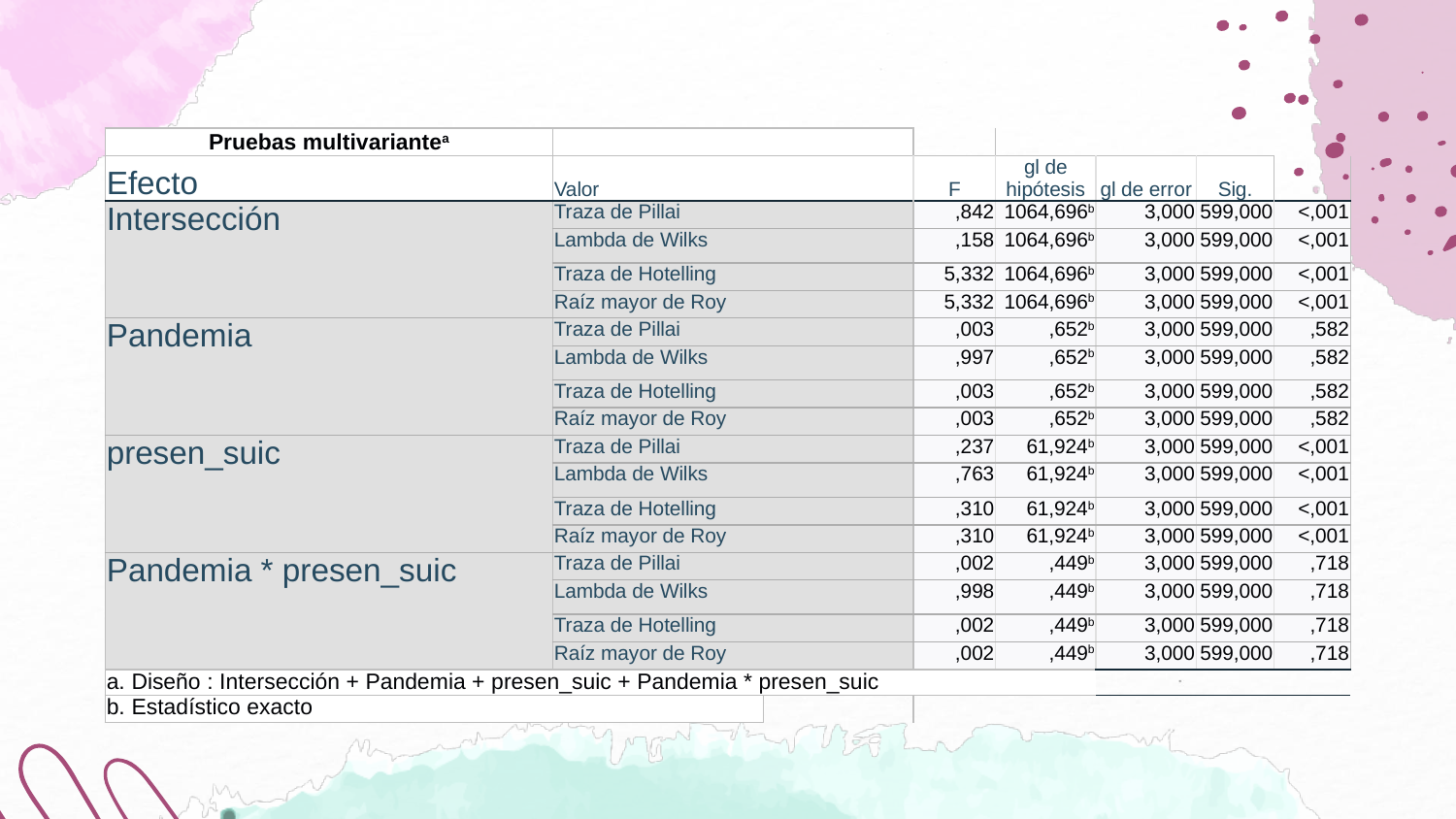

| Pruebas multivariantea |  |  |  |  |  |  |  |
| --- | --- | --- | --- | --- | --- | --- | --- |
| Efecto | Valor | Valor | F | gl de hipótesis | gl de error | Sig. |  |
| Intersección | Traza de Pillai | Traza de Pillai | ,842 | 1064,696b | 3,000 | 599,000 | <,001 |
|  | Lambda de Wilks | Lambda de Wilks | ,158 | 1064,696b | 3,000 | 599,000 | <,001 |
|  | Traza de Hotelling | Traza de Hotelling | 5,332 | 1064,696b | 3,000 | 599,000 | <,001 |
|  | Raíz mayor de Roy | Raíz mayor de Roy | 5,332 | 1064,696b | 3,000 | 599,000 | <,001 |
| Pandemia | Traza de Pillai | Traza de Pillai | ,003 | ,652b | 3,000 | 599,000 | ,582 |
|  | Lambda de Wilks | Lambda de Wilks | ,997 | ,652b | 3,000 | 599,000 | ,582 |
|  | Traza de Hotelling | Traza de Hotelling | ,003 | ,652b | 3,000 | 599,000 | ,582 |
|  | Raíz mayor de Roy | Raíz mayor de Roy | ,003 | ,652b | 3,000 | 599,000 | ,582 |
| presen\_suic | Traza de Pillai | Traza de Pillai | ,237 | 61,924b | 3,000 | 599,000 | <,001 |
|  | Lambda de Wilks | Lambda de Wilks | ,763 | 61,924b | 3,000 | 599,000 | <,001 |
|  | Traza de Hotelling | Traza de Hotelling | ,310 | 61,924b | 3,000 | 599,000 | <,001 |
|  | Raíz mayor de Roy | Raíz mayor de Roy | ,310 | 61,924b | 3,000 | 599,000 | <,001 |
| Pandemia \* presen\_suic | Traza de Pillai | Traza de Pillai | ,002 | ,449b | 3,000 | 599,000 | ,718 |
|  | Lambda de Wilks | Lambda de Wilks | ,998 | ,449b | 3,000 | 599,000 | ,718 |
|  | Traza de Hotelling | Traza de Hotelling | ,002 | ,449b | 3,000 | 599,000 | ,718 |
|  | Raíz mayor de Roy | Raíz mayor de Roy | ,002 | ,449b | 3,000 | 599,000 | ,718 |
| a. Diseño : Intersección + Pandemia + presen\_suic + Pandemia \* presen\_suic |  |  |  |  |  |  |  |
| b. Estadístico exacto |  |  |  |  |  |  |  |